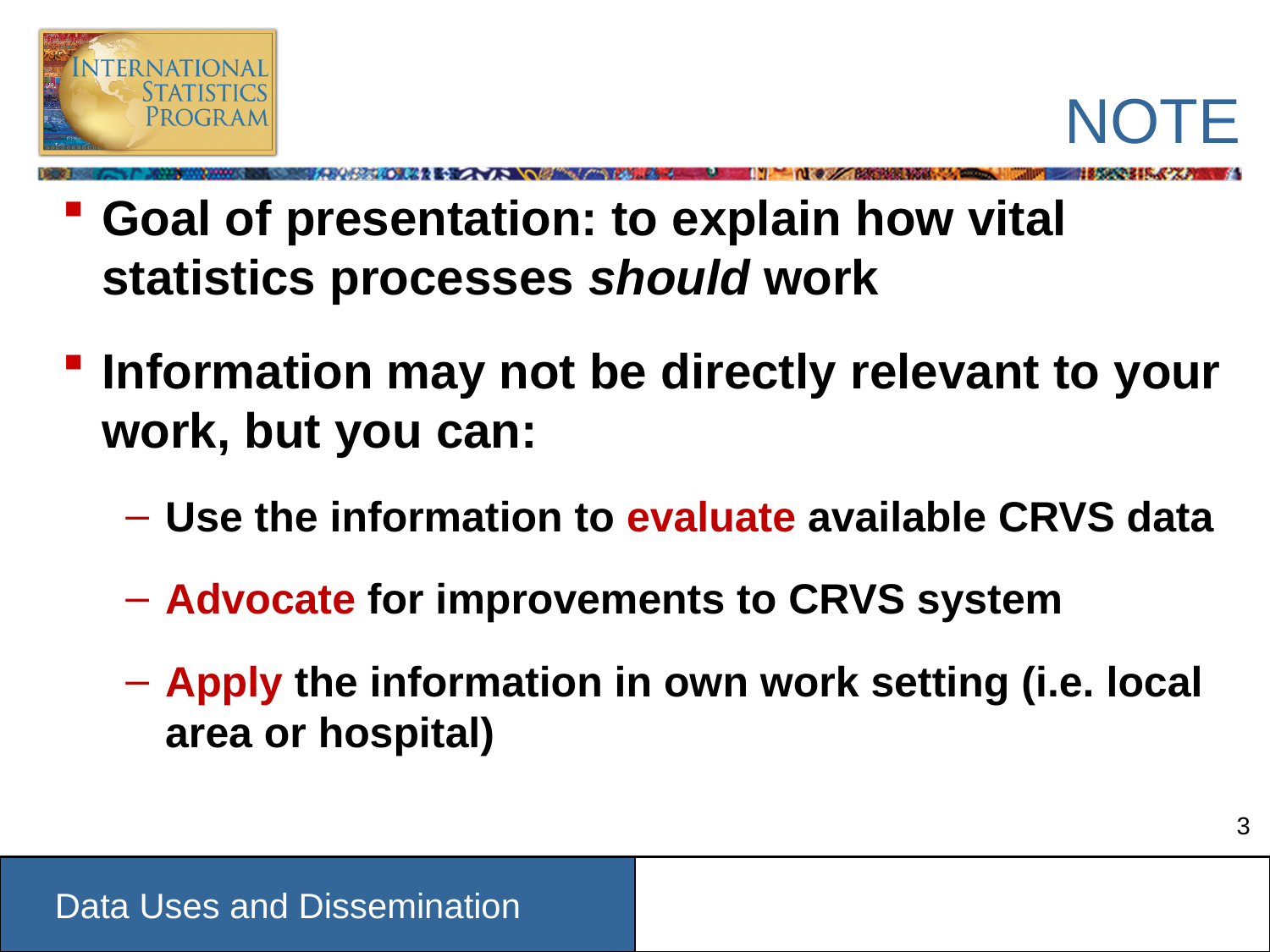

# NOTE
Goal of presentation: to explain how vital statistics processes should work

Information may not be directly relevant to your work, but you can:
Use the information to evaluate available CRVS data
Advocate for improvements to CRVS system
Apply the information in own work setting (i.e. local area or hospital)